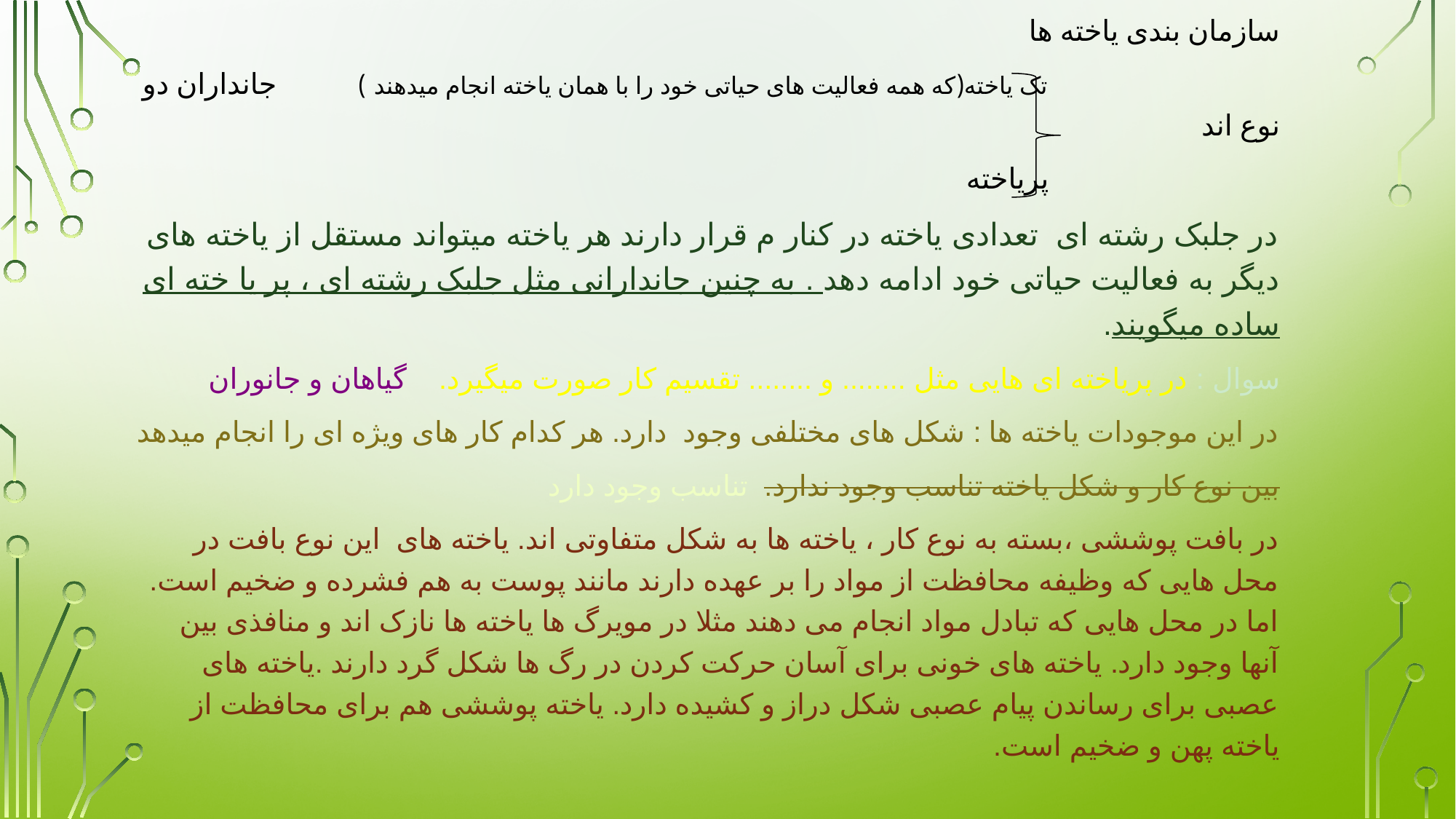

سازمان بندی یاخته ها
                               تک یاخته(که همه فعالیت های حیاتی خود را با همان یاخته انجام میدهند )           جانداران دو نوع اند
                               پریاخته
در جلبک رشته ای  تعدادی یاخته در کنار م قرار دارند هر یاخته میتواند مستقل از یاخته های دیگر به فعالیت حیاتی خود ادامه دهد . به چنین جاندارانی مثل جلبک رشته ای ، پر یا خته ای ساده میگویند.
سوال : در پریاخته ای هایی مثل ........ و ........ تقسیم کار صورت میگیرد.    گیاهان و جانوران
در این موجودات یاخته ها : شکل های مختلفی وجود  دارد. هر کدام کار های ویژه ای را انجام میدهد
بین نوع کار و شکل یاخته تناسب وجود ندارد.  تناسب وجود دارد
در بافت پوششی ،بسته به نوع کار ، یاخته ها به شکل متفاوتی اند. یاخته های  این نوع بافت در محل هایی که وظیفه محافظت از مواد را بر عهده دارند مانند پوست به هم فشرده و ضخیم است. اما در محل هایی که تبادل مواد انجام می دهند مثلا در مویرگ ها یاخته ها نازک اند و منافذی بین آنها وجود دارد. یاخته های خونی برای آسان حرکت کردن در رگ ها شکل گرد دارند .یاخته های عصبی برای رساندن پیام عصبی شکل دراز و کشیده دارد. یاخته پوششی هم برای محافظت از یاخته پهن و ضخیم است.